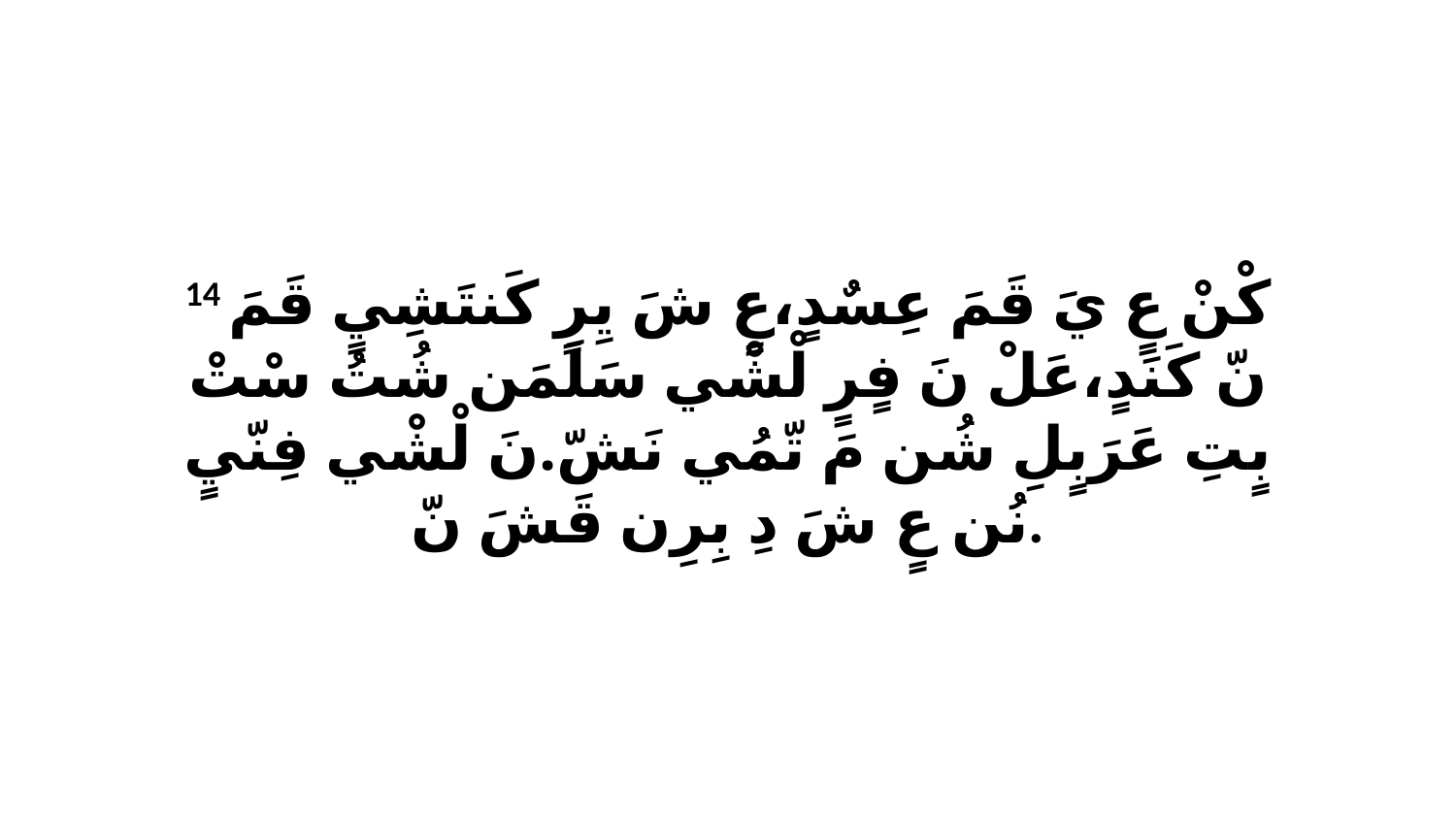

14 كْنْ عٍ يَ قَمَ عِسٌدٍ،عٍ شَ يِرٍ كَنتَشِيٍ قَمَ نّ كَنَدٍ،عَلْ نَ فٍرٍ لْشْي سَلَمَن شُتُ سْتْ بٍتِ عَرَبٍلِ شُن مَ تّمُي نَشّ.نَ لْشْي فِنّيٍ نُن عٍ شَ دِ بِرِن قَشَ نّ.